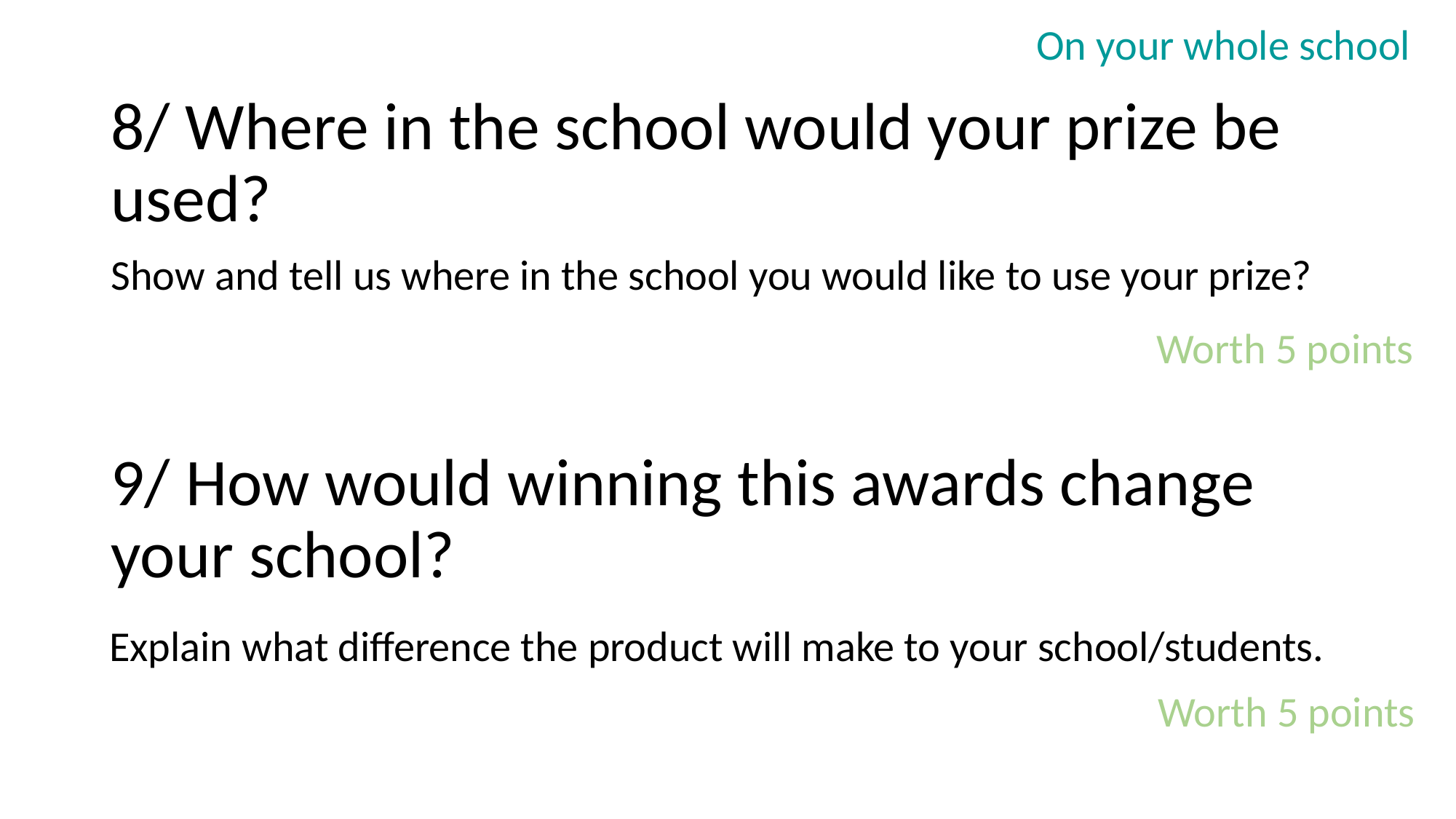

On your whole school
# 8/ Where in the school would your prize be used?
Show and tell us where in the school you would like to use your prize?

Worth 5 points
9/ How would winning this awards change your school?
Explain what difference the product will make to your school/students.

Worth 5 points